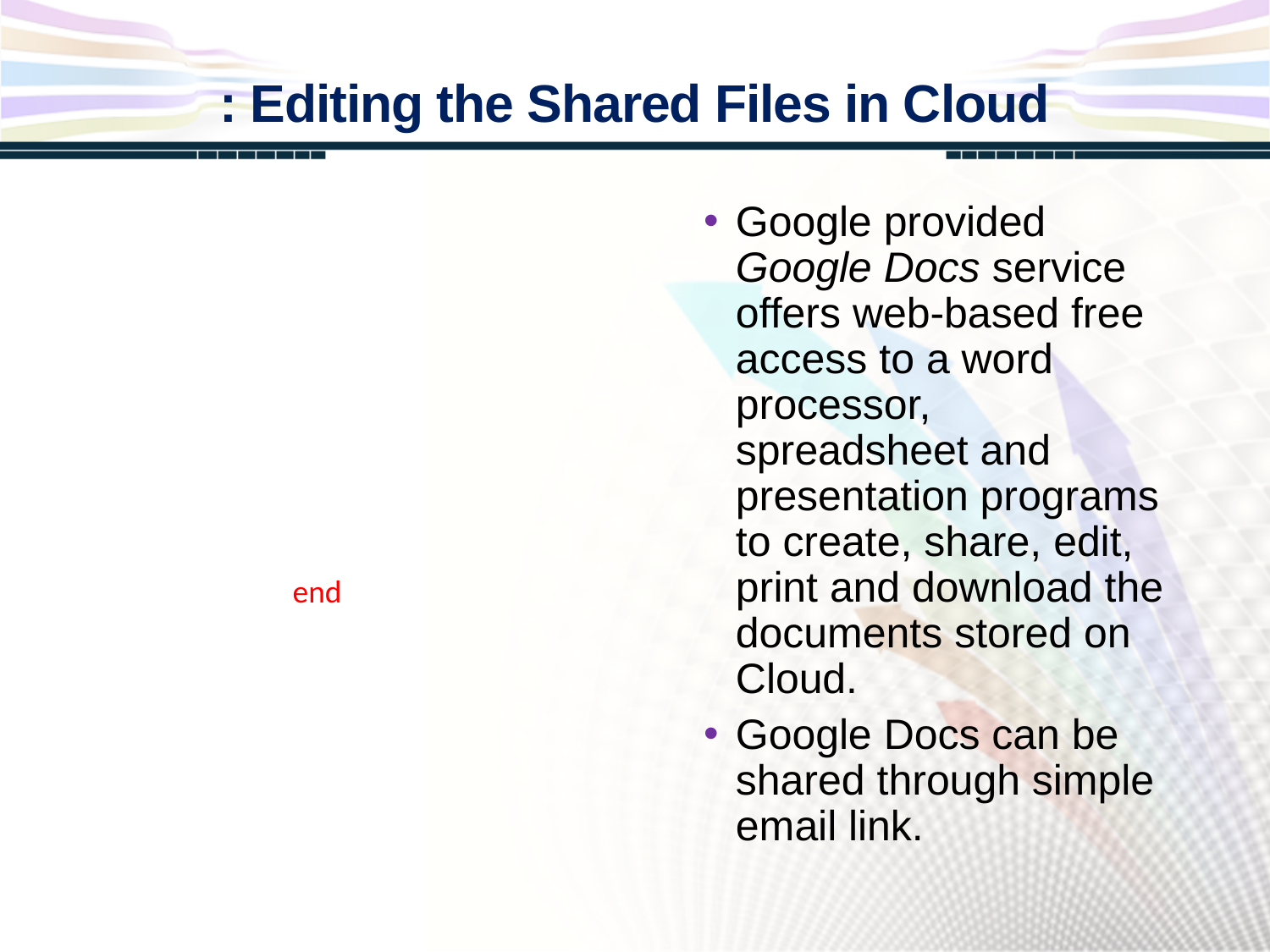

: Editing the Shared Files in Cloud
Google provided Google Docs service offers web-based free access to a word processor, spreadsheet and presentation programs to create, share, edit, print and download the documents stored on Cloud.
Google Docs can be shared through simple email link.

end